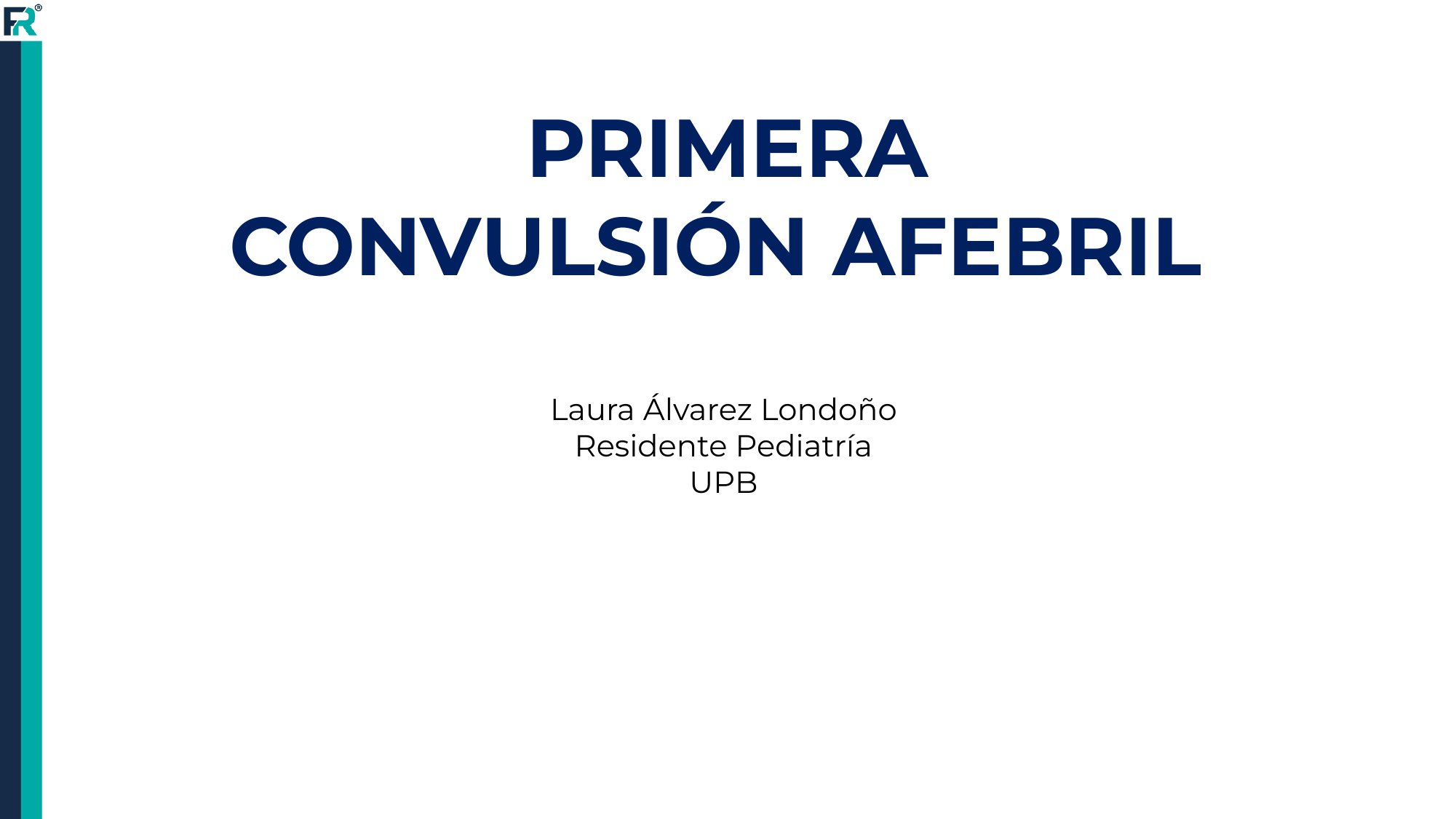

PRIMERA CONVULSIÓN AFEBRIL

Laura Álvarez Londoño
Residente Pediatría
UPB